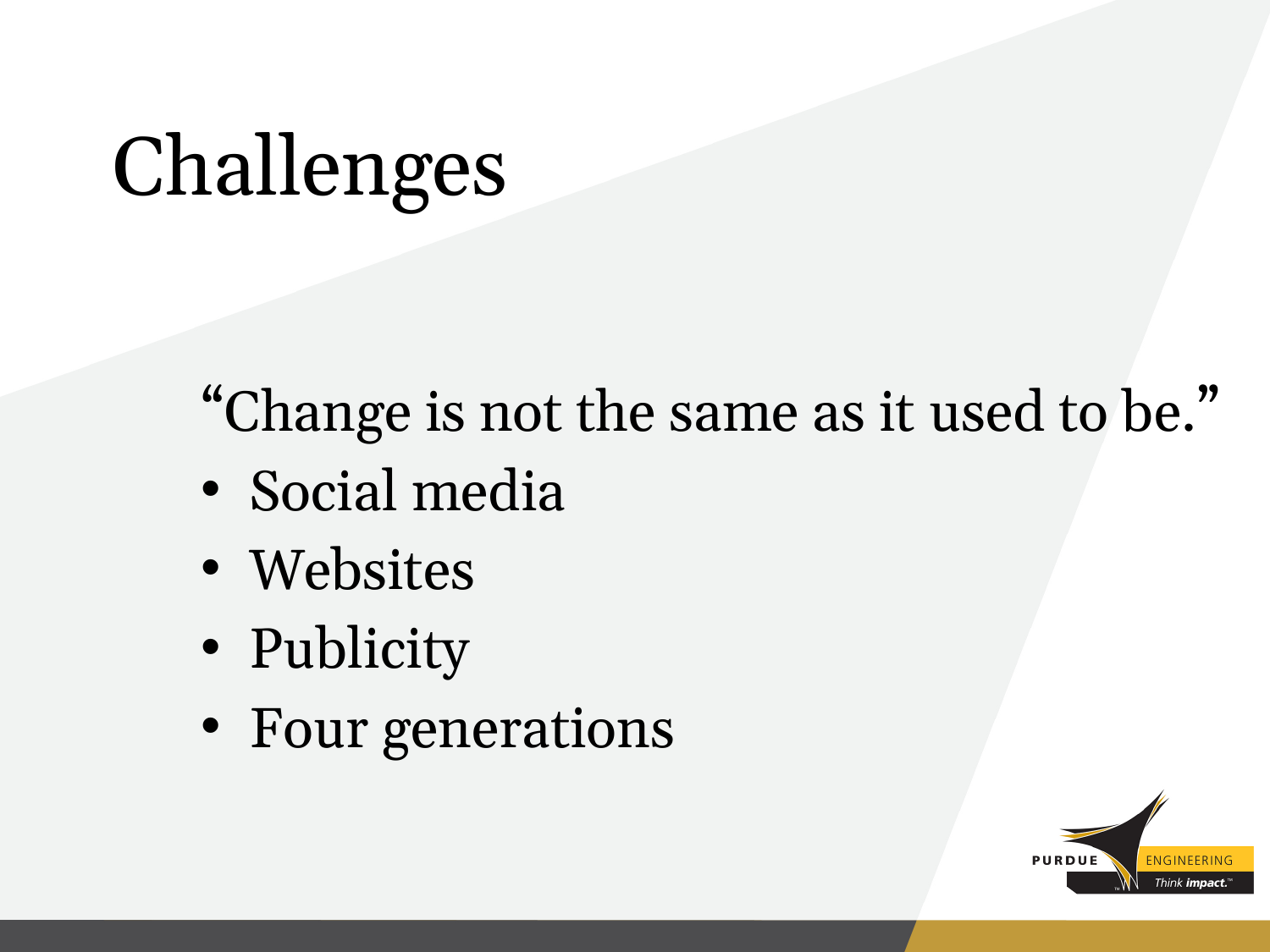

# Challenges

“Change is not the same as it used to be.”
Social media
Websites
Publicity
Four generations